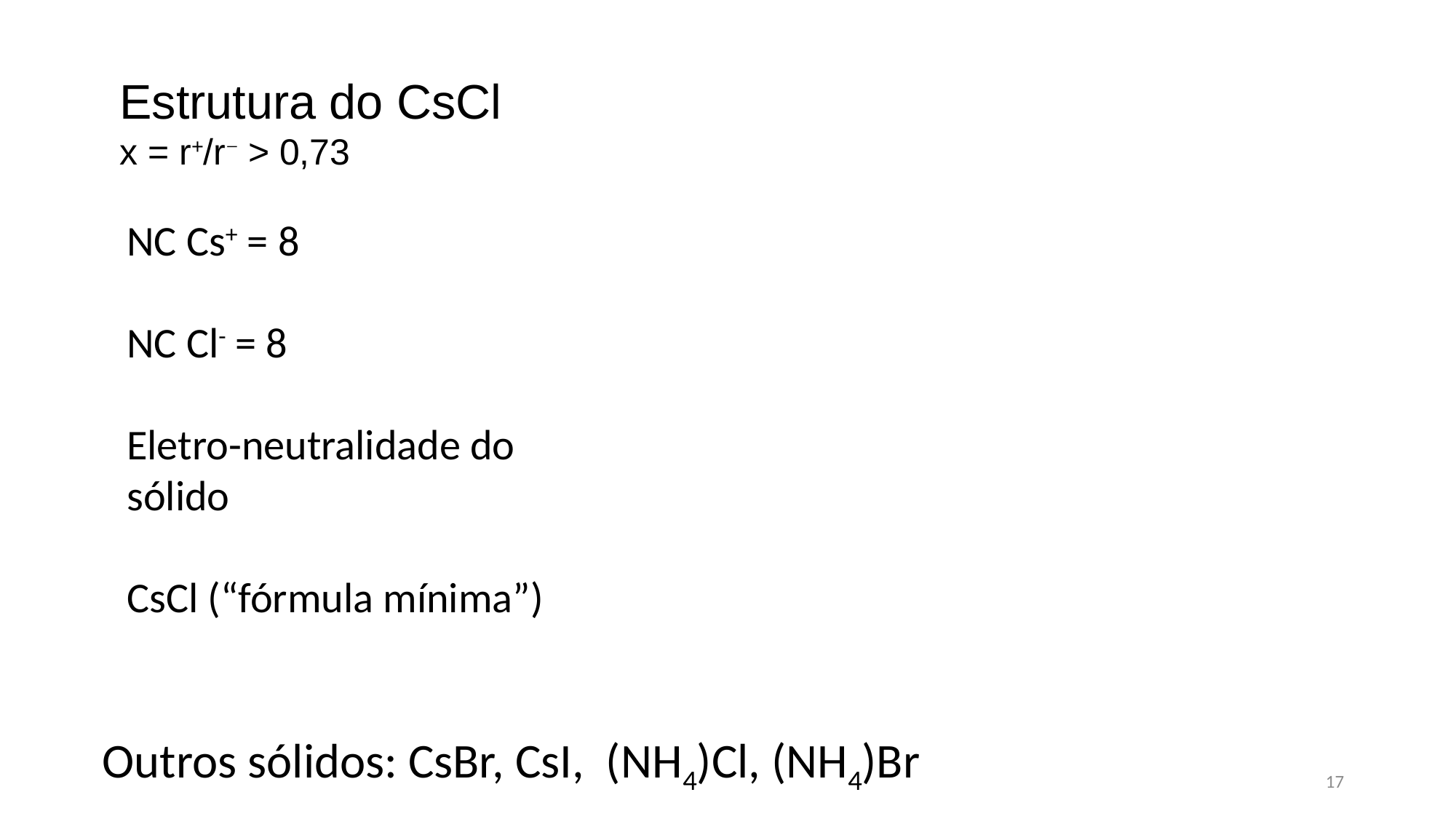

Estrutura do CsCl
x = r+/r− > 0,73
NC Cs+ = 8

NC Cl- = 8

Eletro-neutralidade do sólido

CsCl (“fórmula mínima”)
Outros sólidos: CsBr, CsI,  (NH4)Cl, (NH4)Br
17